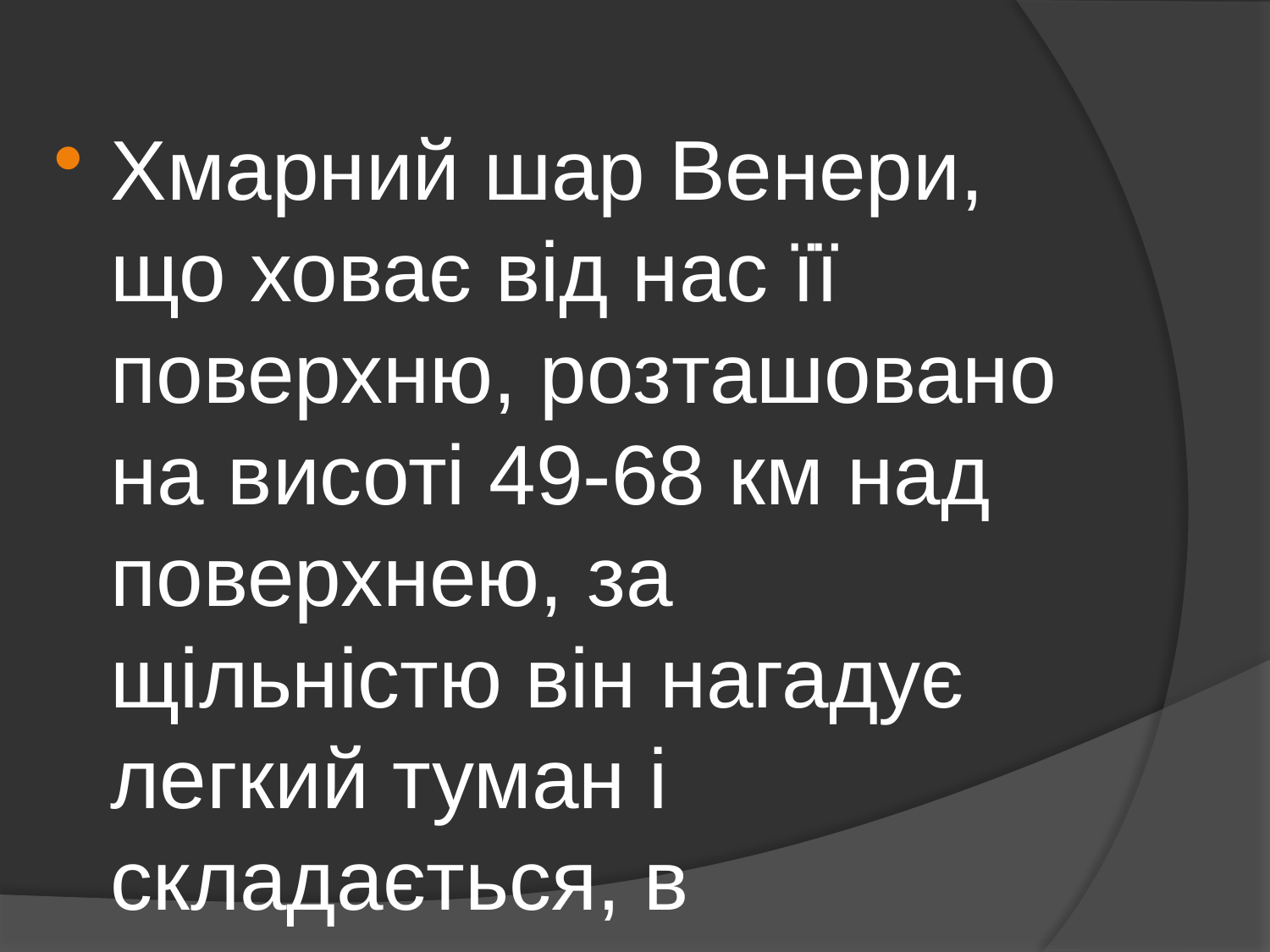

Хмарний шар Венери, що ховає від нас її поверхню, розташовано на висоті 49-68 км над поверхнею, за щільністю він нагадує легкий туман і складається, в основному, з пари 80% сірчаної кислоти.